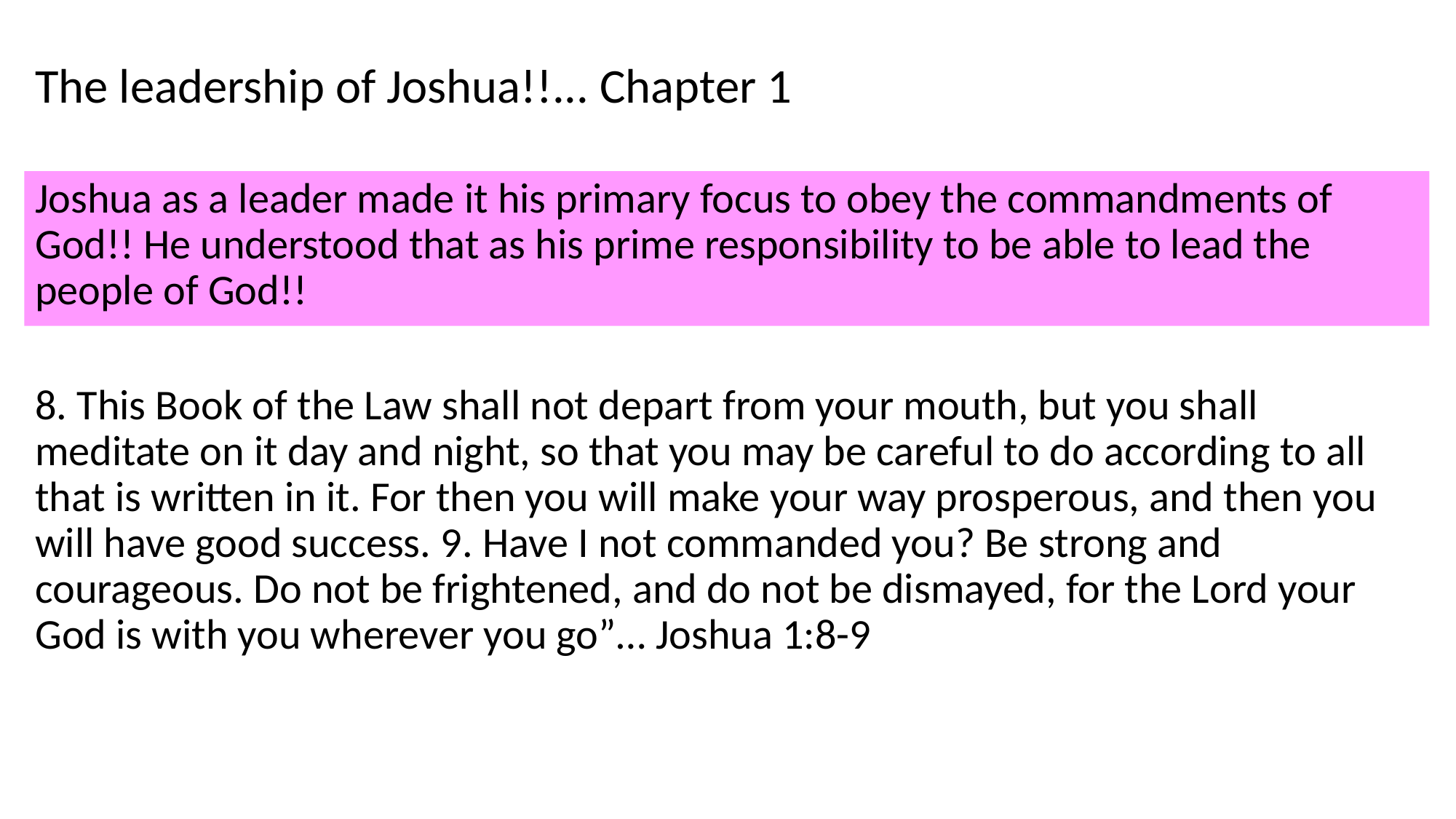

# The leadership of Joshua!!... Chapter 1
Joshua as a leader made it his primary focus to obey the commandments of God!! He understood that as his prime responsibility to be able to lead the people of God!!
8. This Book of the Law shall not depart from your mouth, but you shall meditate on it day and night, so that you may be careful to do according to all that is written in it. For then you will make your way prosperous, and then you will have good success. 9. Have I not commanded you? Be strong and courageous. Do not be frightened, and do not be dismayed, for the Lord your God is with you wherever you go”… Joshua 1:8-9